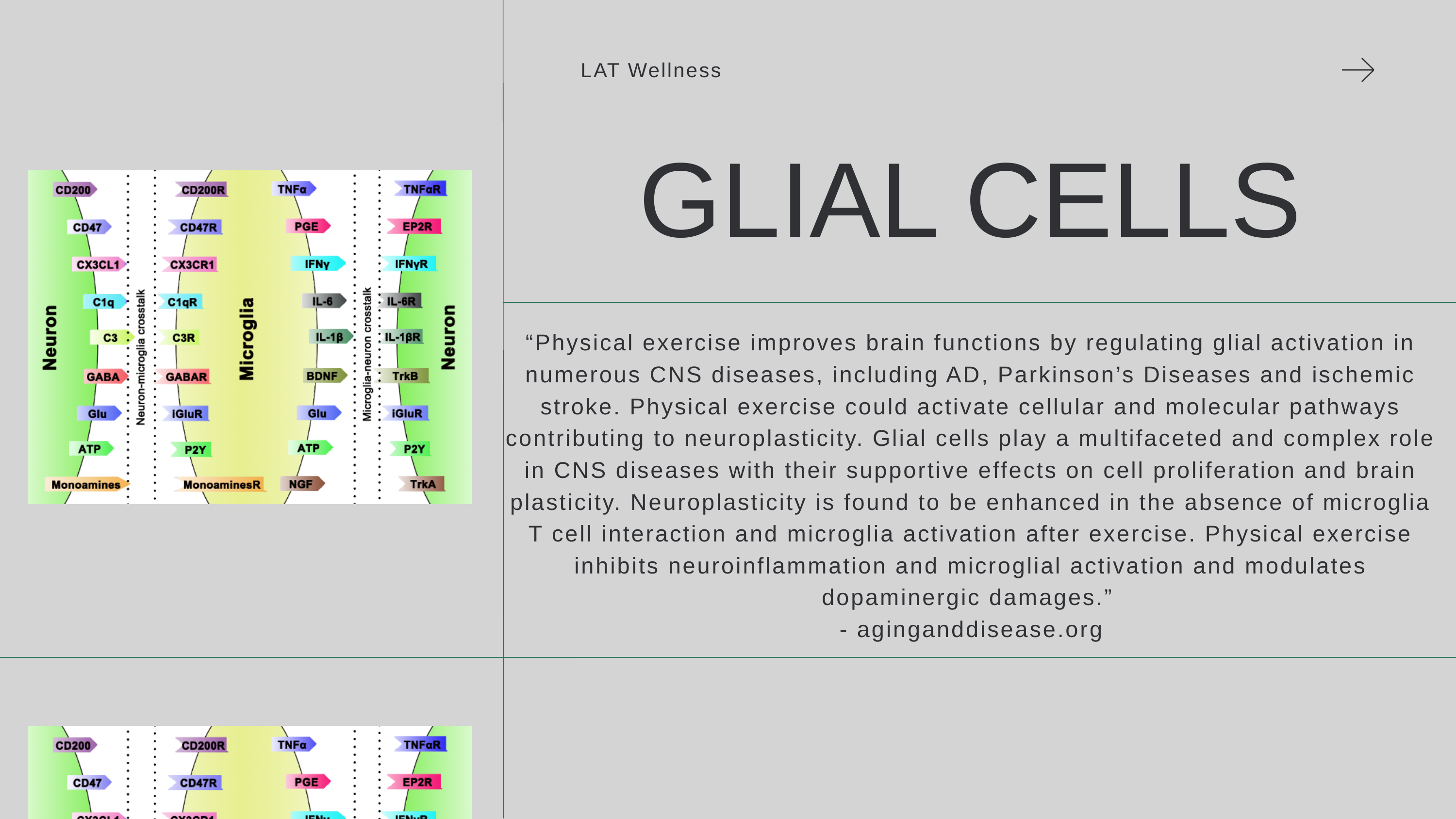

LAT Wellness

GLIAL CELLS

“Physical exercise improves brain functions by regulating glial activation in numerous CNS diseases, including AD, Parkinson’s Diseases and ischemic stroke. Physical exercise could activate cellular and molecular pathways contributing to neuroplasticity. Glial cells play a multifaceted and complex role in CNS diseases with their supportive effects on cell proliferation and brain plasticity. Neuroplasticity is found to be enhanced in the absence of microglia T cell interaction and microglia activation after exercise. Physical exercise inhibits neuroinflammation and microglial activation and modulates dopaminergic damages.”
- aginganddisease.org